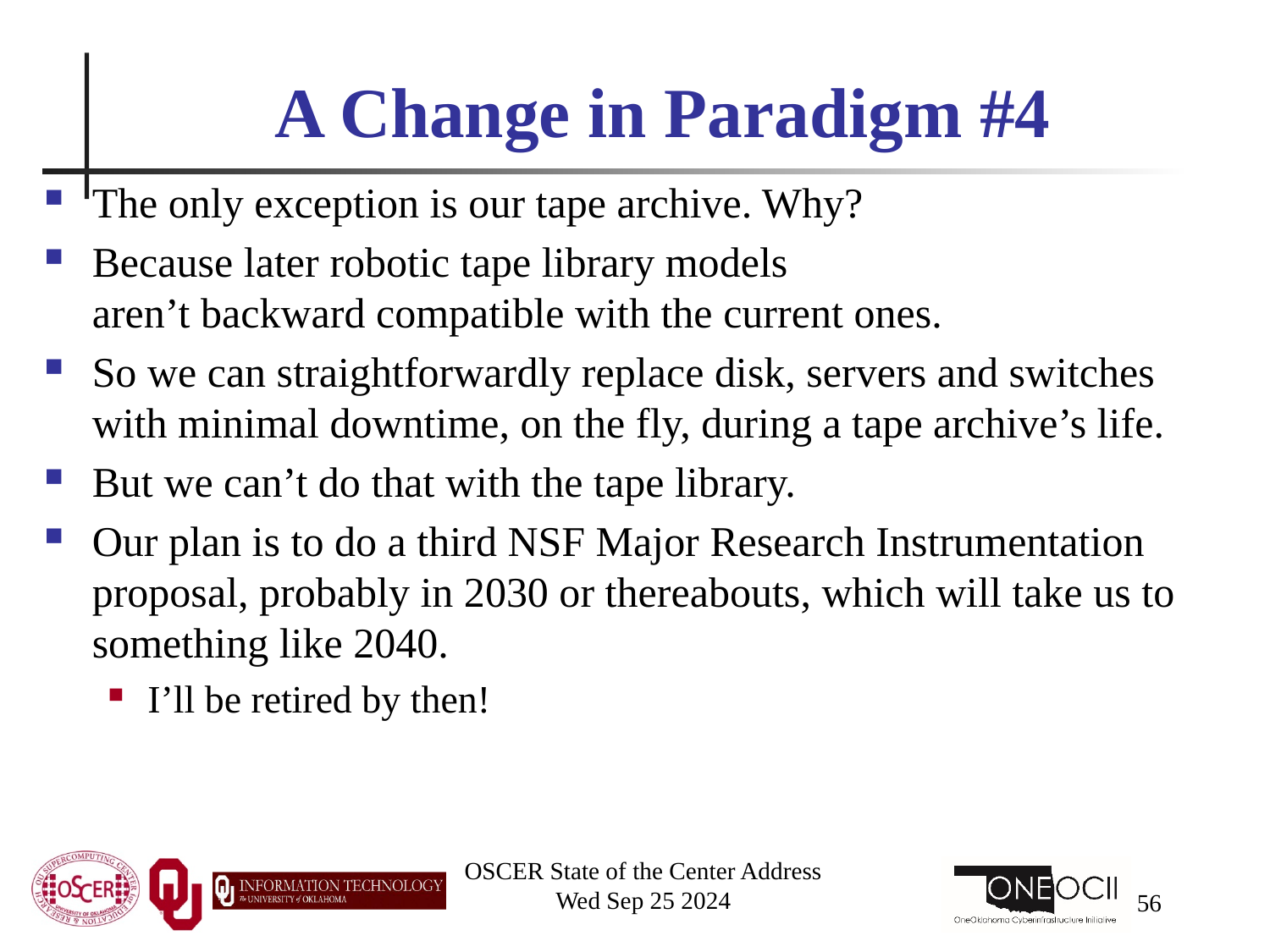

# A Change in Paradigm #4
The only exception is our tape archive. Why?
Because later robotic tape library models                                 aren’t backward compatible with the current ones.
So we can straightforwardly replace disk, servers and switches with minimal downtime, on the fly, during a tape archive’s life.
But we can’t do that with the tape library.
Our plan is to do a third NSF Major Research Instrumentation proposal, probably in 2030 or thereabouts, which will take us to something like 2040.
I’ll be retired by then!
OSCER State of the Center Address
Wed Sep 25 2024
56